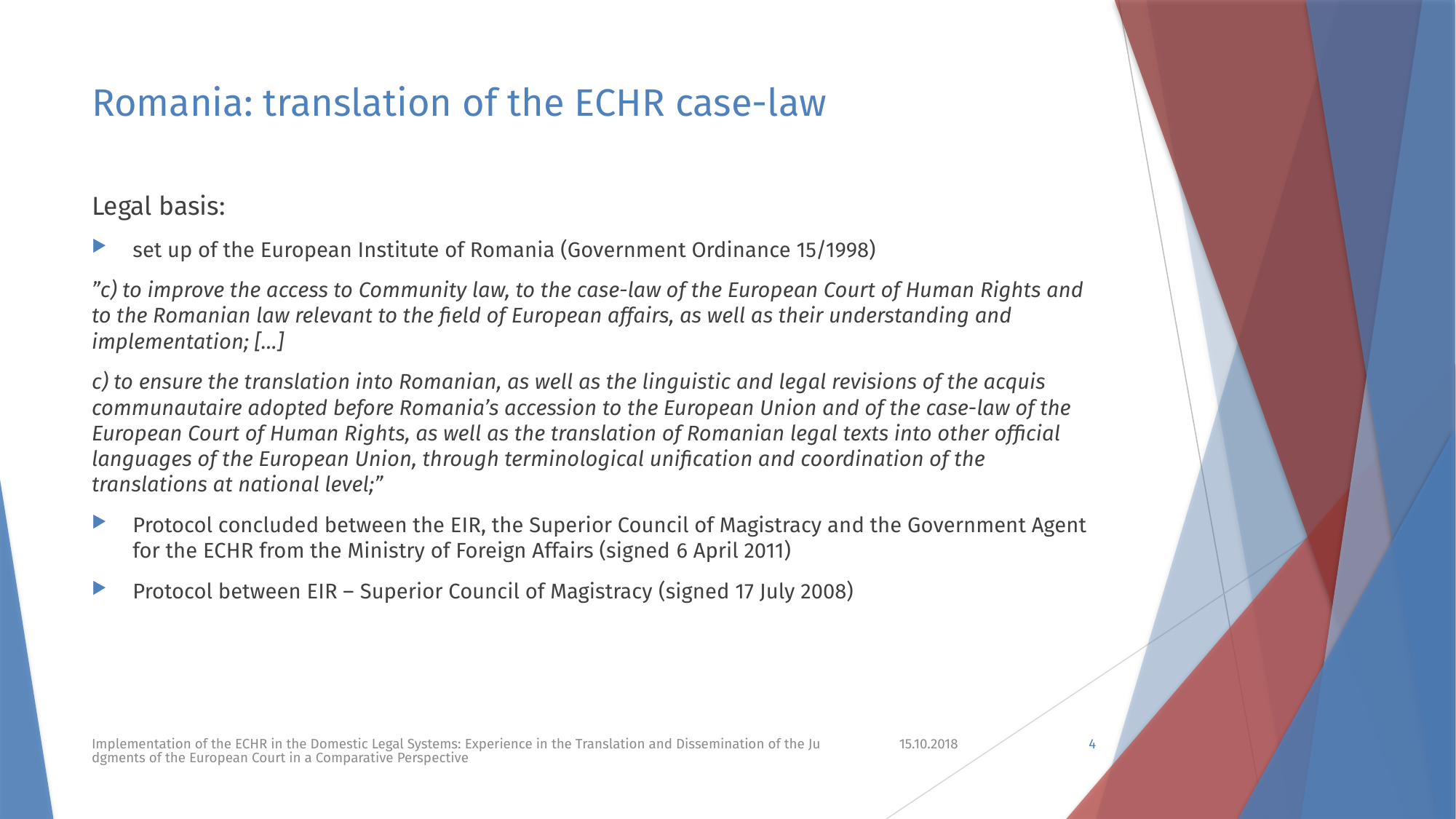

# Romania: translation of the ECHR case-law
Legal basis:
set up of the European Institute of Romania (Government Ordinance 15/1998)
”c) to improve the access to Community law, to the case-law of the European Court of Human Rights and to the Romanian law relevant to the field of European affairs, as well as their understanding and implementation; […]
c) to ensure the translation into Romanian, as well as the linguistic and legal revisions of the acquis communautaire adopted before Romania’s accession to the European Union and of the case-law of the European Court of Human Rights, as well as the translation of Romanian legal texts into other official languages of the European Union, through terminological unification and coordination of the translations at national level;”
Protocol concluded between the EIR, the Superior Council of Magistracy and the Government Agent for the ECHR from the Ministry of Foreign Affairs (signed 6 April 2011)
Protocol between EIR – Superior Council of Magistracy (signed 17 July 2008)

Implementation of the ECHR in the Domestic Legal Systems: Experience in the Translation and Dissemination of the Judgments of the European Court in a Comparative Perspective
15.10.2018
4